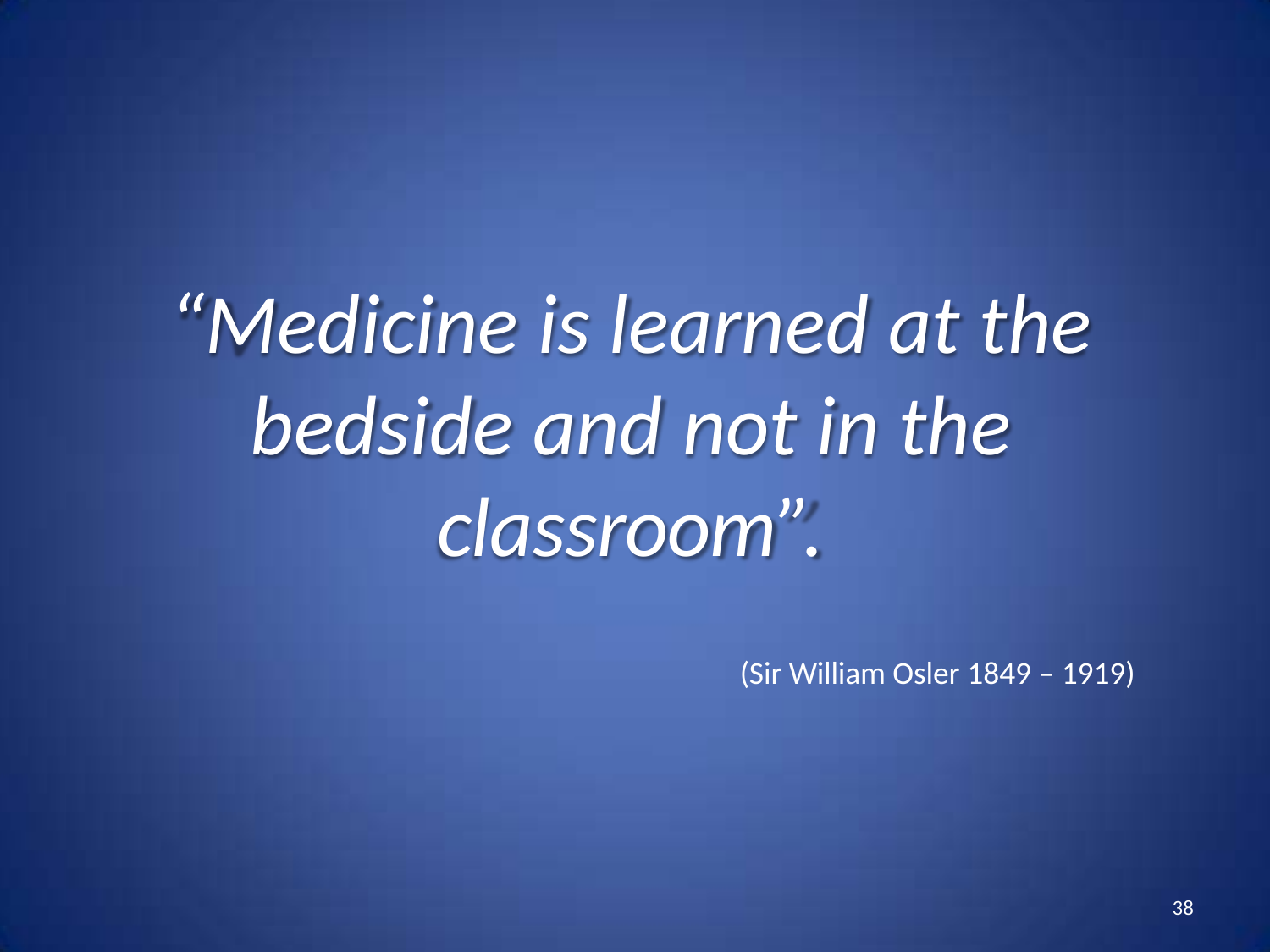

“Medicine is learned at the  bedside and not in the  classroom”.

(Sir William Osler 1849 – 1919)
38